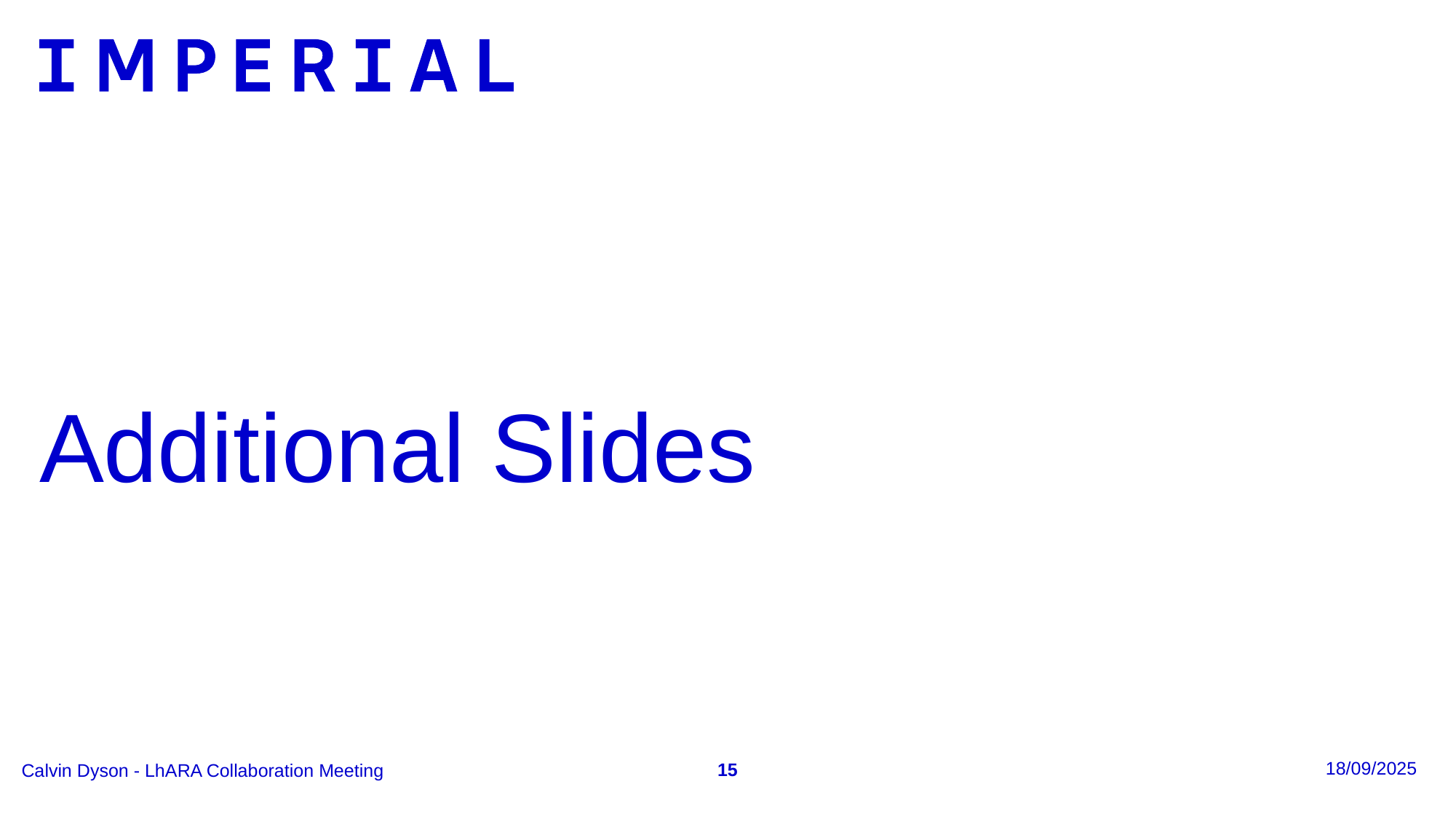

# Additional Slides

LhARA Collaboration Meeting
Calvin Dyson - LhARA Collaboration Meeting
18/09/2025
15